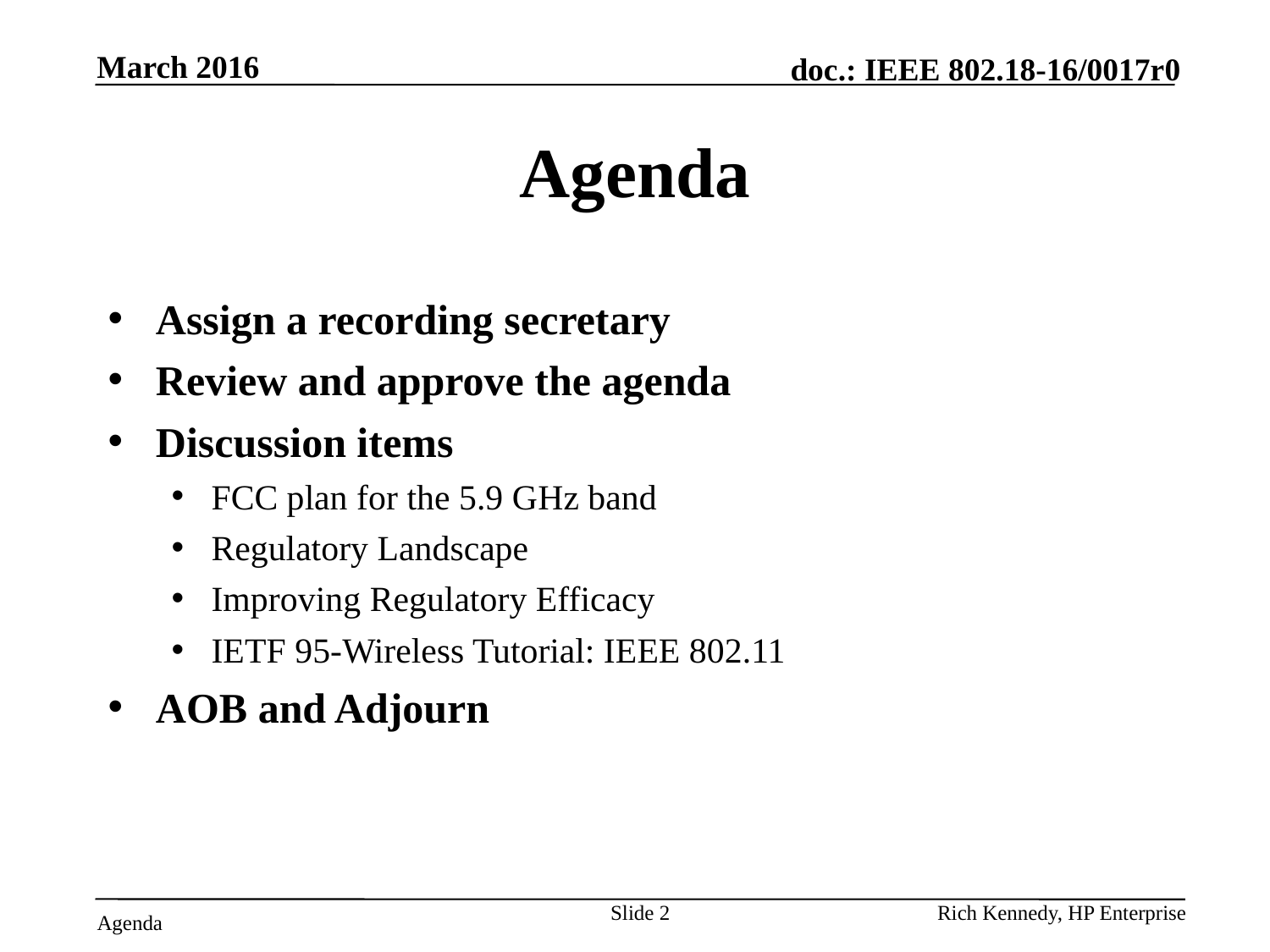

March 2016
# Agenda
Assign a recording secretary
Review and approve the agenda
Discussion items
FCC plan for the 5.9 GHz band
Regulatory Landscape
Improving Regulatory Efficacy
IETF 95-Wireless Tutorial: IEEE 802.11
AOB and Adjourn
Slide 2
Rich Kennedy, HP Enterprise
Agenda